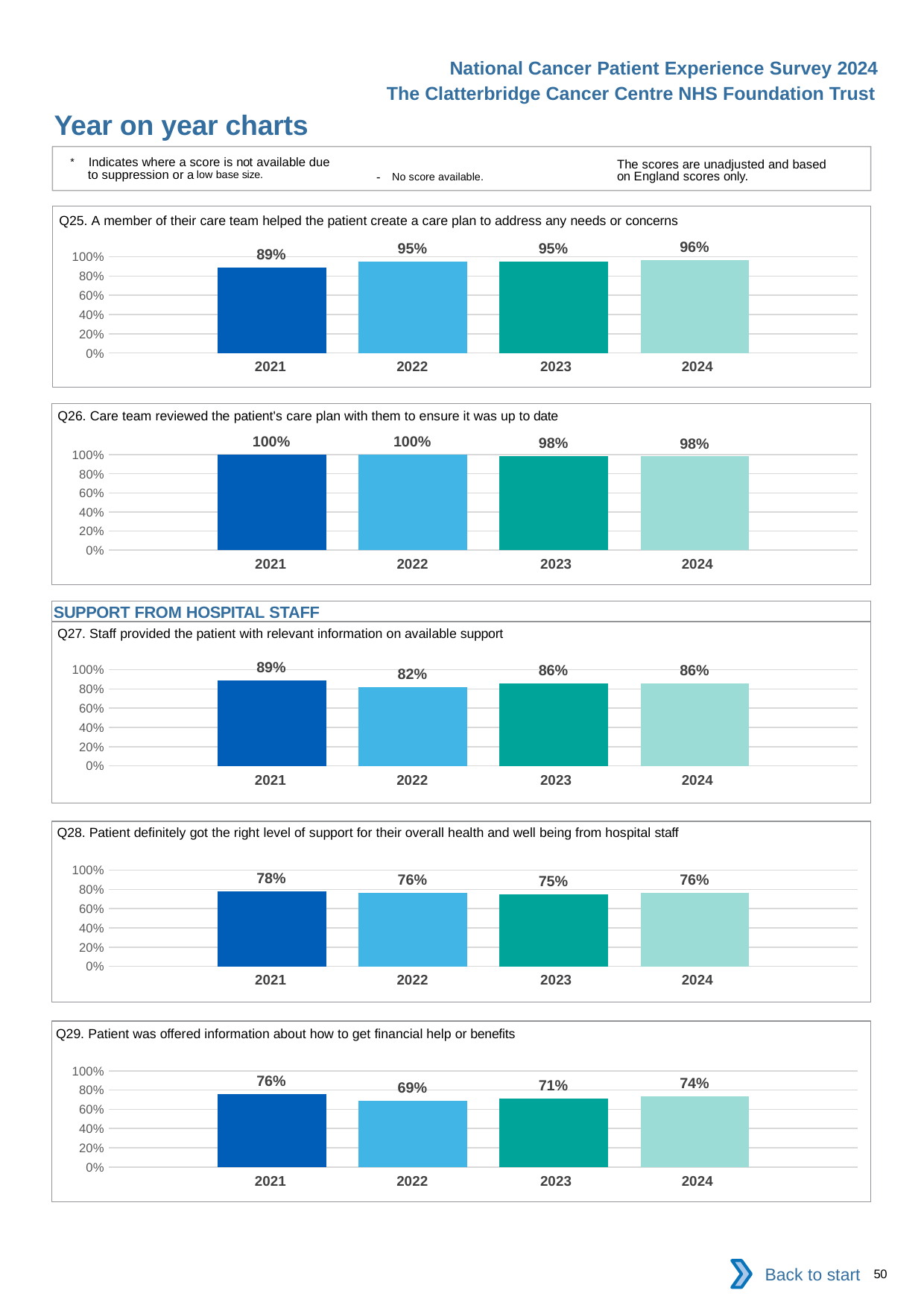

National Cancer Patient Experience Survey 2024
The Clatterbridge Cancer Centre NHS Foundation Trust
Year on year charts

*  Indicates where a score is not available due to suppression or a low base size.
The scores are unadjusted and based on England scores only.
- No score available.
Q25. A member of their care team helped the patient create a care plan to address any needs or concerns

### Chart

| Category | 2021 | 2022 | 2023 | 2024 |
|---|---|---|---|---|
| Category 1 | 0.8913043 | 0.9487179 | 0.9480519 | 0.962406 |
| 2021 | 2022 | 2023 | 2024 |
| --- | --- | --- | --- |
Q26. Care team reviewed the patient's care plan with them to ensure it was up to date

### Chart

| Category | 2021 | 2022 | 2023 | 2024 |
|---|---|---|---|---|
| Category 1 | 1.0 | 1.0 | 0.9836066 | 0.9813084 |
| 2021 | 2022 | 2023 | 2024 |
| --- | --- | --- | --- |
SUPPORT FROM HOSPITAL STAFF
Q27. Staff provided the patient with relevant information on available support

### Chart

| Category | 2021 | 2022 | 2023 | 2024 |
|---|---|---|---|---|
| Category 1 | 0.8909091 | 0.8181818 | 0.8571429 | 0.8571429 |
| 2021 | 2022 | 2023 | 2024 |
| --- | --- | --- | --- |
Q28. Patient definitely got the right level of support for their overall health and well being from hospital staff

### Chart

| Category | 2021 | 2022 | 2023 | 2024 |
|---|---|---|---|---|
| Category 1 | 0.7794118 | 0.7638889 | 0.75 | 0.7609756 |
| 2021 | 2022 | 2023 | 2024 |
| --- | --- | --- | --- |
Q29. Patient was offered information about how to get financial help or benefits

### Chart

| Category | 2021 | 2022 | 2023 | 2024 |
|---|---|---|---|---|
| Category 1 | 0.7608696 | 0.6888889 | 0.7087379 | 0.7357143 |
| 2021 | 2022 | 2023 | 2024 |
| --- | --- | --- | --- |
Back to start

50